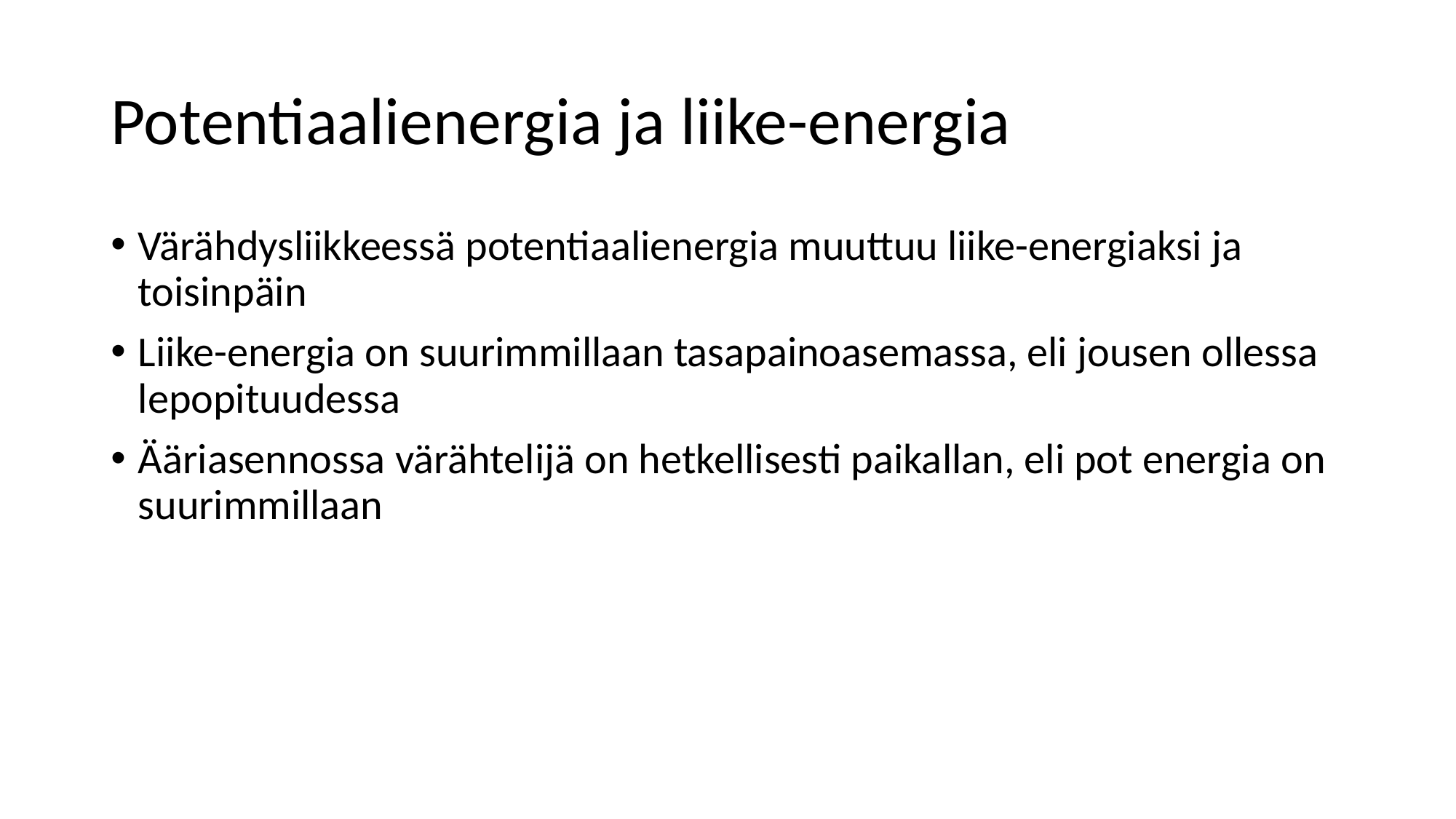

# Potentiaalienergia ja liike-energia
Värähdysliikkeessä potentiaalienergia muuttuu liike-energiaksi ja toisinpäin
Liike-energia on suurimmillaan tasapainoasemassa, eli jousen ollessa lepopituudessa
Ääriasennossa värähtelijä on hetkellisesti paikallan, eli pot energia on suurimmillaan